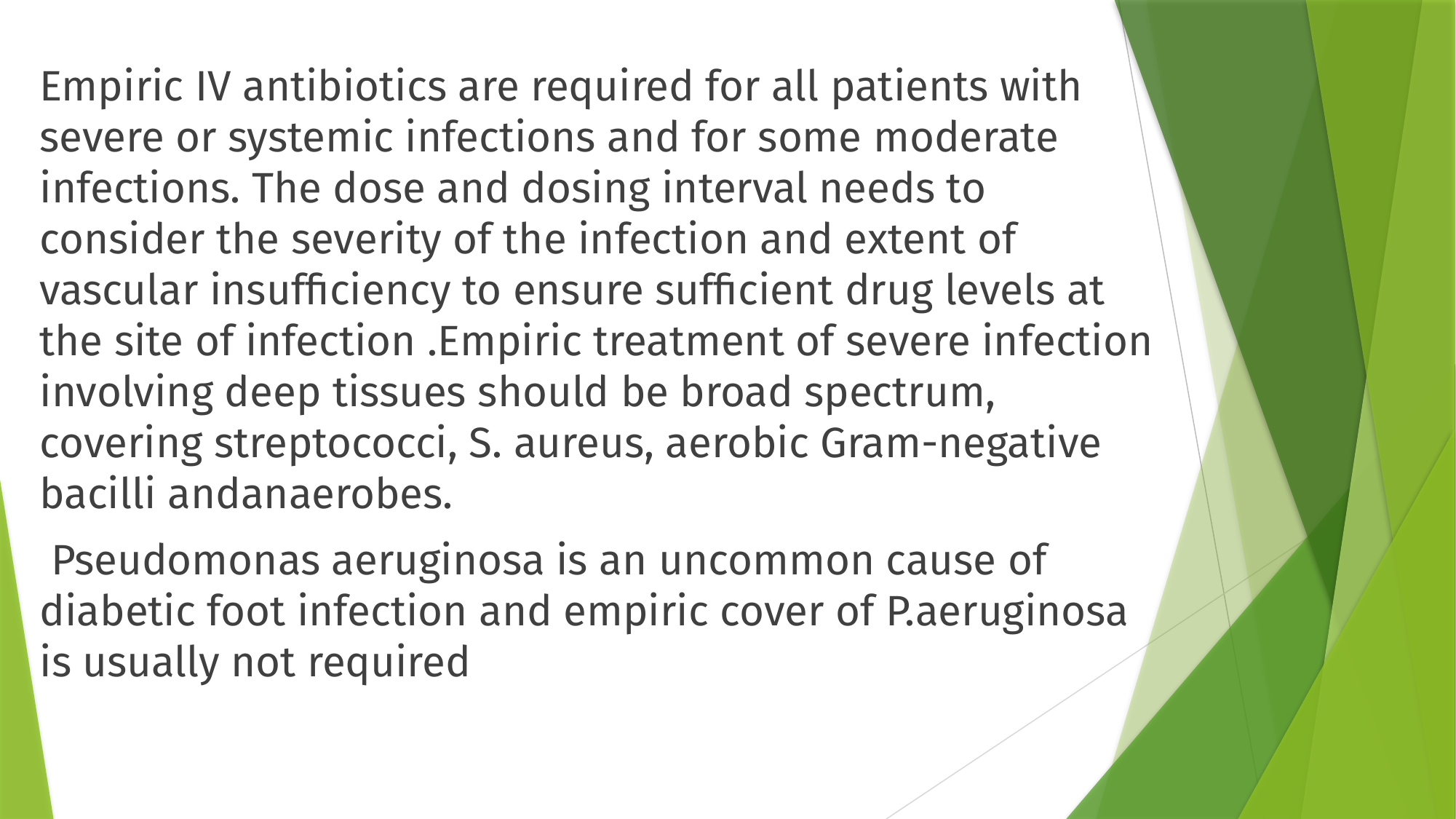

Empiric IV antibiotics are required for all patients with severe or systemic infections and for some moderate infections. The dose and dosing interval needs to consider the severity of the infection and extent of vascular insufficiency to ensure sufficient drug levels at the site of infection .Empiric treatment of severe infection involving deep tissues should be broad spectrum, covering streptococci, S. aureus, aerobic Gram-negative bacilli andanaerobes.
 Pseudomonas aeruginosa is an uncommon cause of diabetic foot infection and empiric cover of P.aeruginosa is usually not required